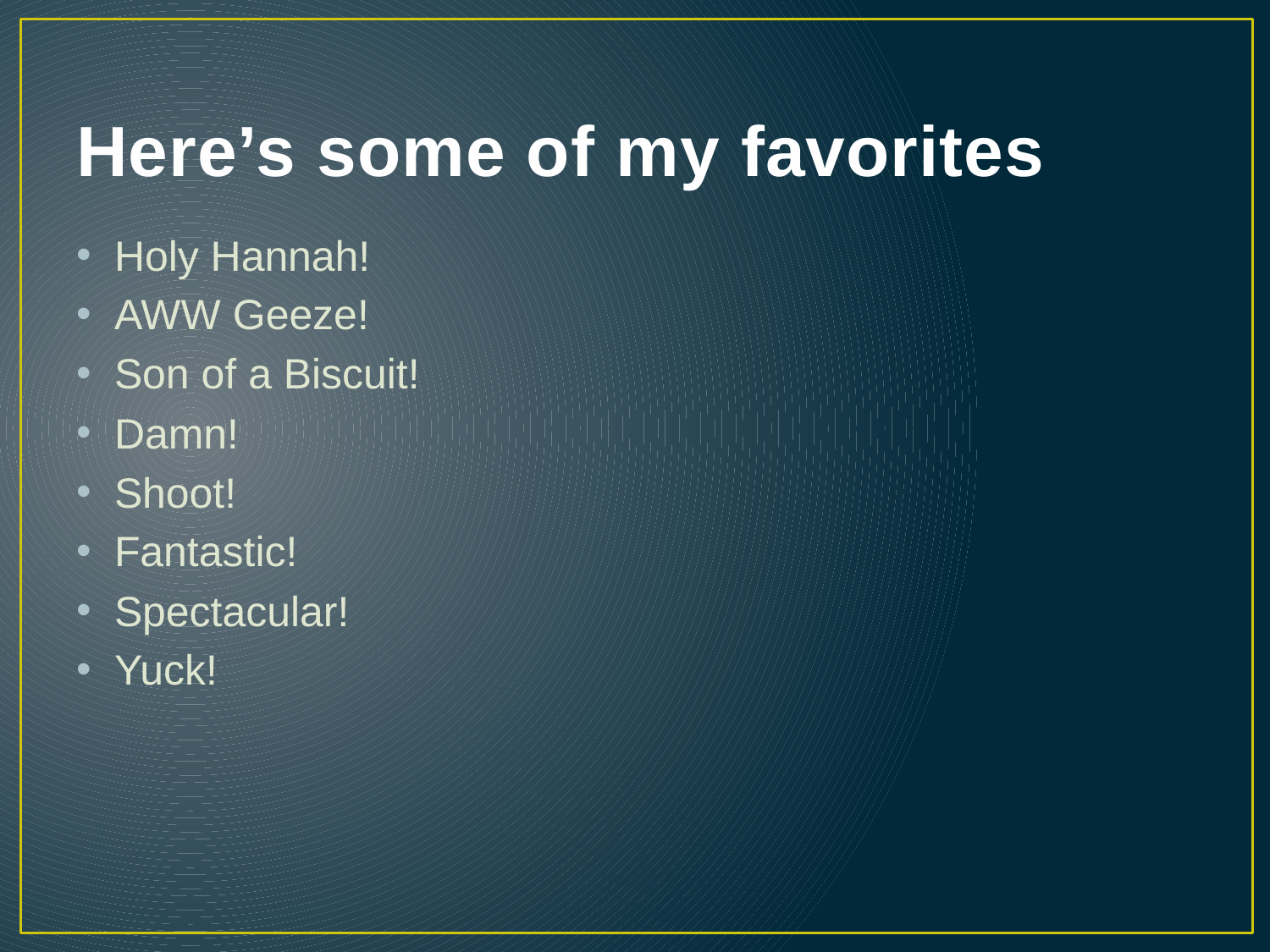

# Here’s some of my favorites
Holy Hannah!
AWW Geeze!
Son of a Biscuit!
Damn!
Shoot!
Fantastic!
Spectacular!
Yuck!